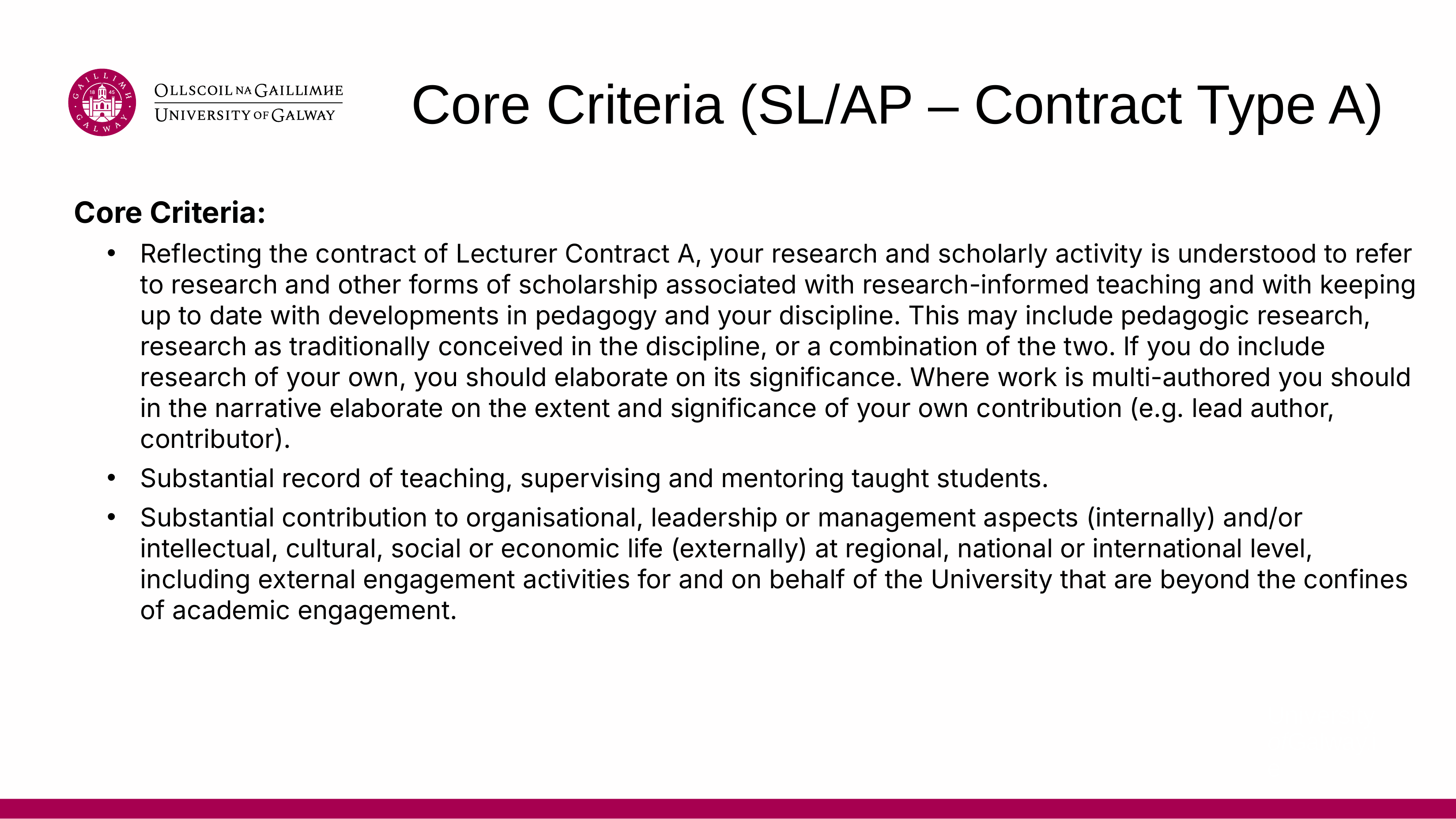

# Core Criteria (SL/AP – Contract Type A)
Core Criteria:
Reflecting the contract of Lecturer Contract A, your research and scholarly activity is understood to refer to research and other forms of scholarship associated with research-informed teaching and with keeping up to date with developments in pedagogy and your discipline. This may include pedagogic research, research as traditionally conceived in the discipline, or a combination of the two. If you do include research of your own, you should elaborate on its significance. Where work is multi-authored you should in the narrative elaborate on the extent and significance of your own contribution (e.g. lead author, contributor).
Substantial record of teaching, supervising and mentoring taught students.
Substantial contribution to organisational, leadership or management aspects (internally) and/or intellectual, cultural, social or economic life (externally) at regional, national or international level, including external engagement activities for and on behalf of the University that are beyond the confines of academic engagement.